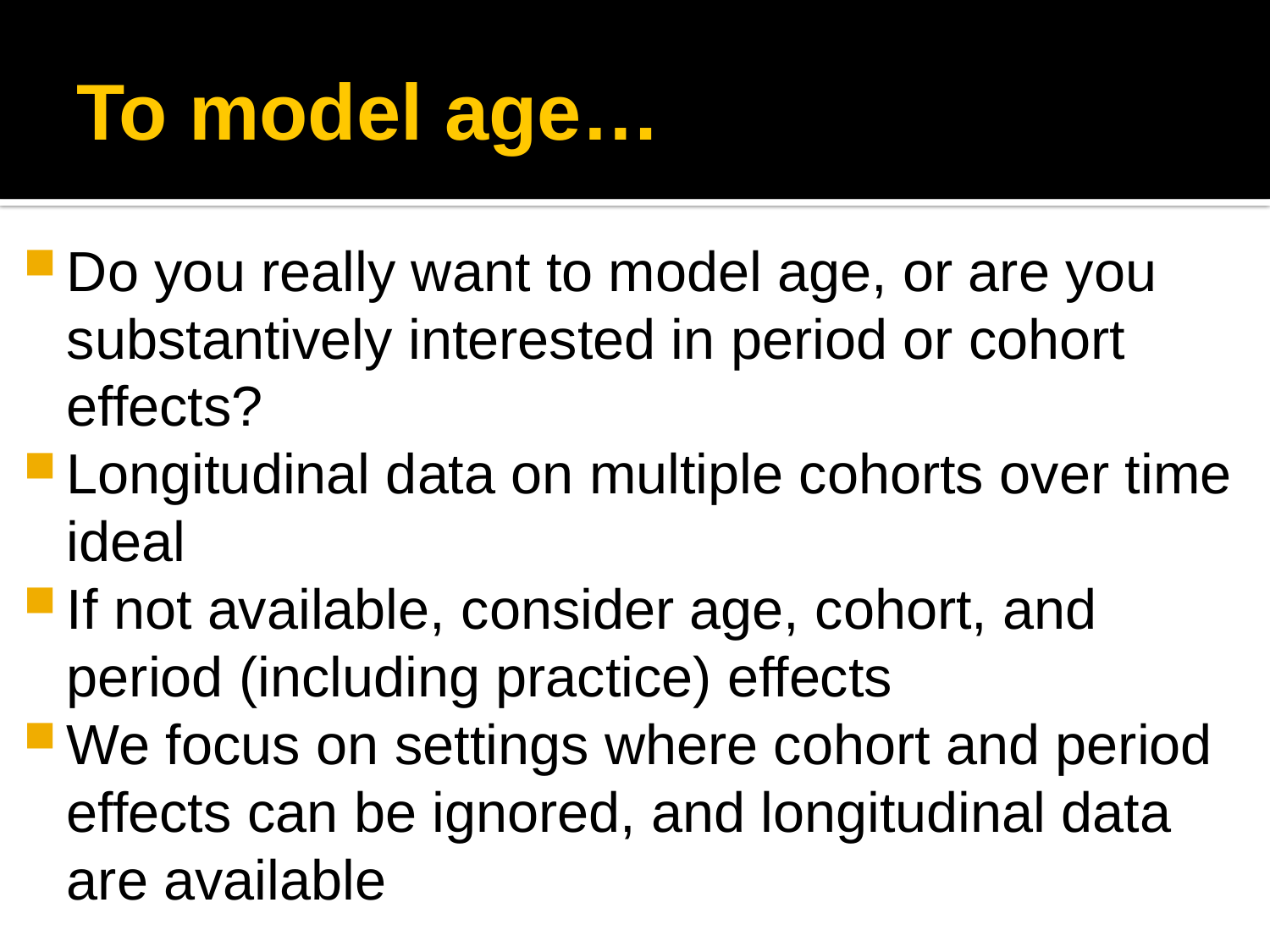

# To model age…
Do you really want to model age, or are you substantively interested in period or cohort effects?
Longitudinal data on multiple cohorts over time ideal
If not available, consider age, cohort, and period (including practice) effects
We focus on settings where cohort and period effects can be ignored, and longitudinal data are available